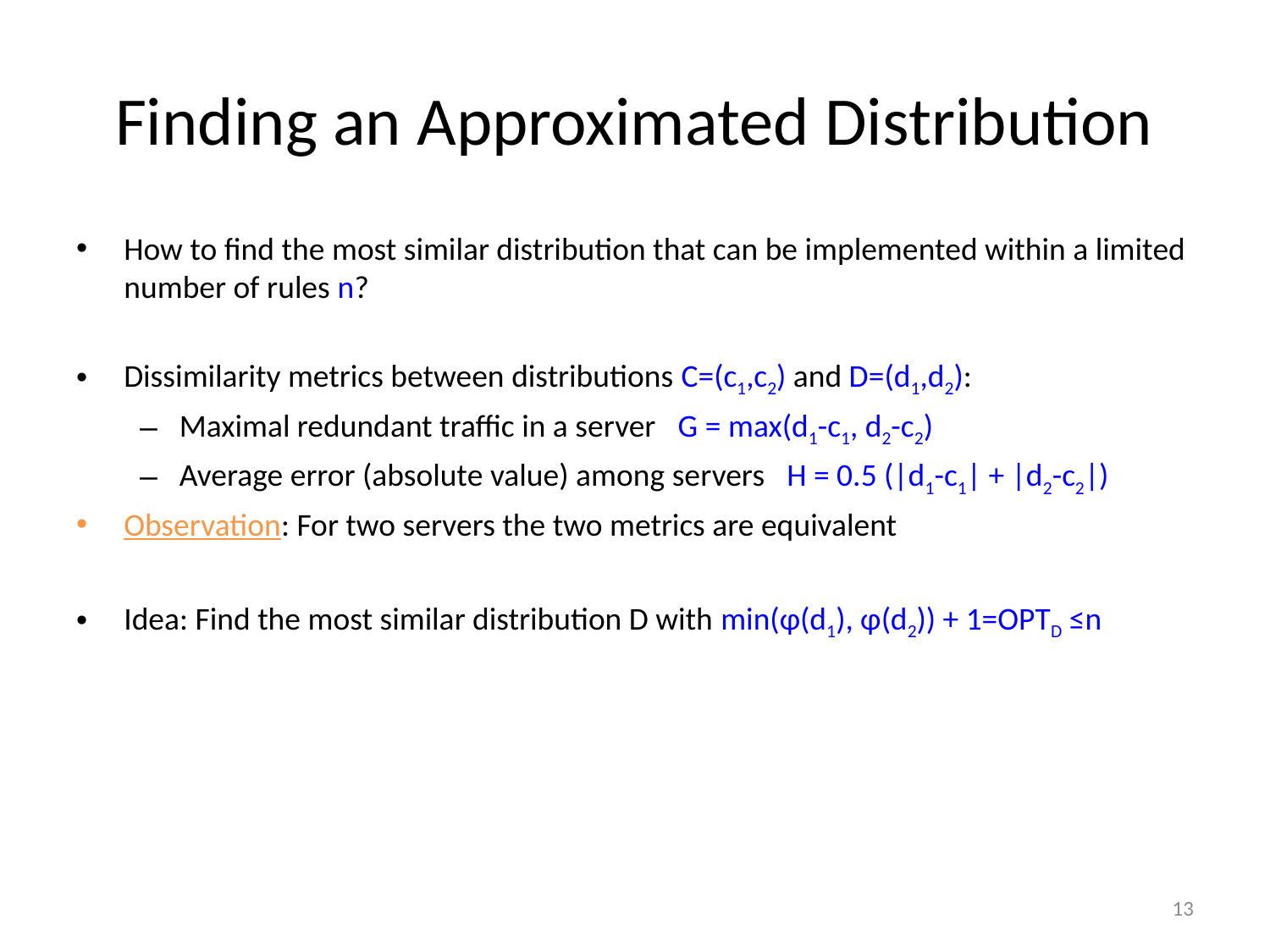

# Finding an Approximated Distribution
How to find the most similar distribution that can be implemented within a limited number of rules n?

Dissimilarity metrics between distributions C=(c1,c2) and D=(d1,d2):
Maximal redundant traffic in a server   G = max(d1-c1, d2-c2)
Average error (absolute value) among servers   H = 0.5 (|d1-c1| + |d2-c2|)
Observation: For two servers the two metrics are equivalent

Idea: Find the most similar distribution D with min(φ(d1), φ(d2)) + 1=OPTD ≤n

13